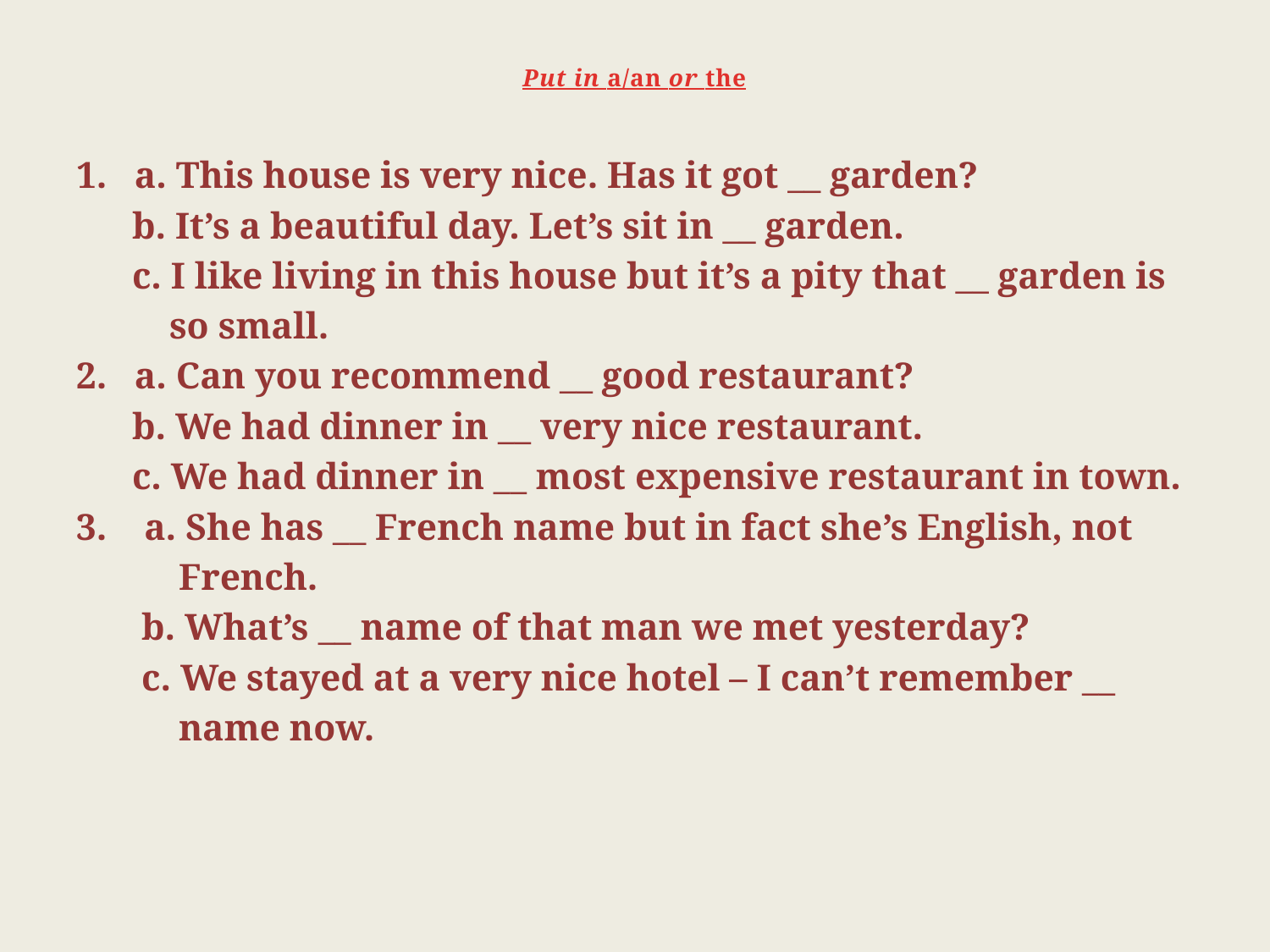

# Put in a/an or the
a. This house is very nice. Has it got __ garden?
      b. It’s a beautiful day. Let’s sit in __ garden.
      c. I like living in this house but it’s a pity that __ garden is
          so small.
a. Can you recommend __ good restaurant?
      b. We had dinner in __ very nice restaurant.
      c. We had dinner in __ most expensive restaurant in town.
3.    a. She has __ French name but in fact she’s English, not
           French.
       b. What’s __ name of that man we met yesterday?
       c. We stayed at a very nice hotel – I can’t remember __
           name now.